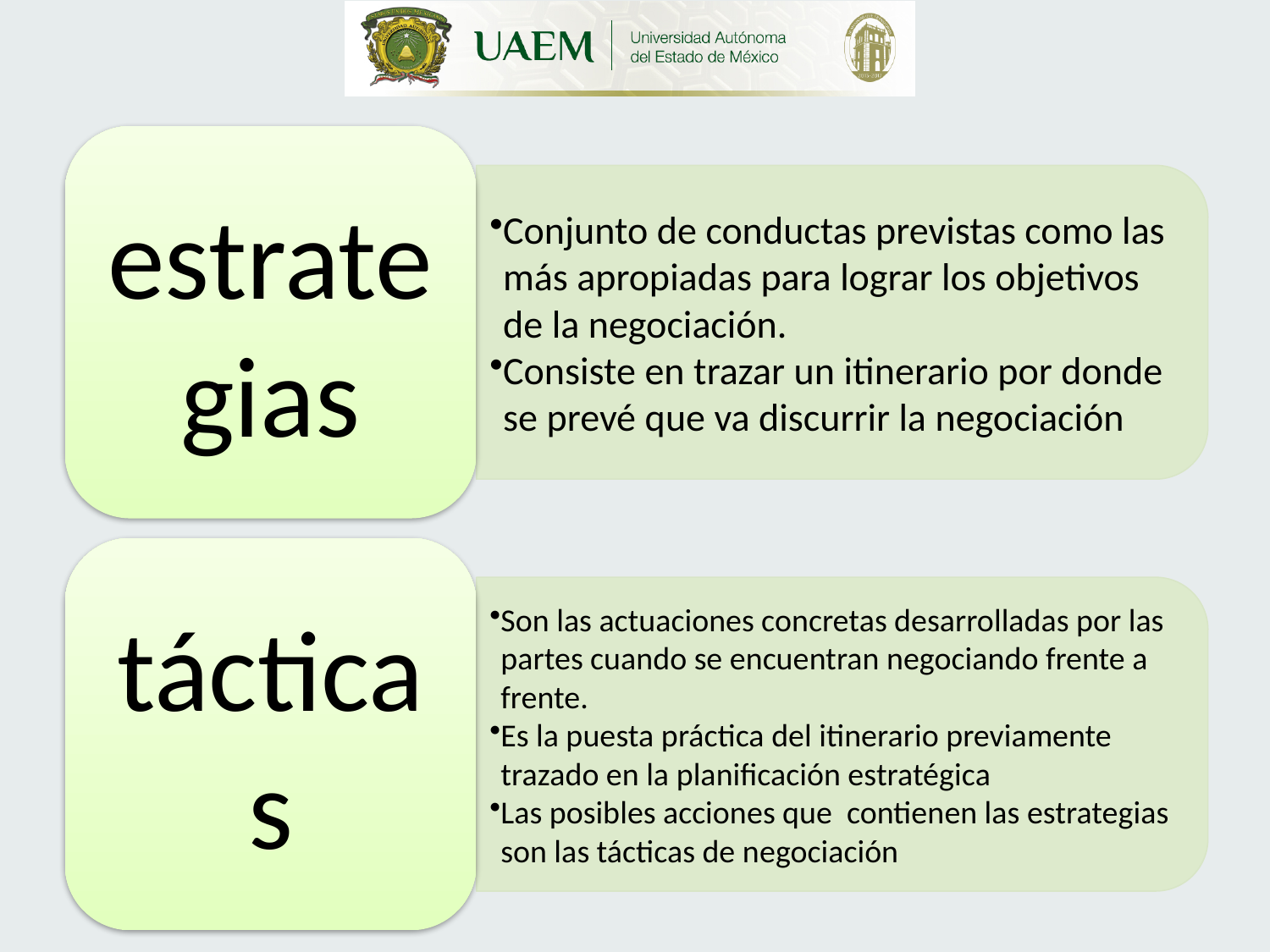

estrategias
Conjunto de conductas previstas como las más apropiadas para lograr los objetivos de la negociación.
tácticas
Son las actuaciones concretas desarrolladas por las partes cuando se encuentran negociando frente a frente.
Consiste en trazar un itinerario por donde se prevé que va discurrir la negociación
Es la puesta práctica del itinerario previamente trazado en la planificación estratégica
Las posibles acciones que  contienen las estrategias son las tácticas de negociación
#